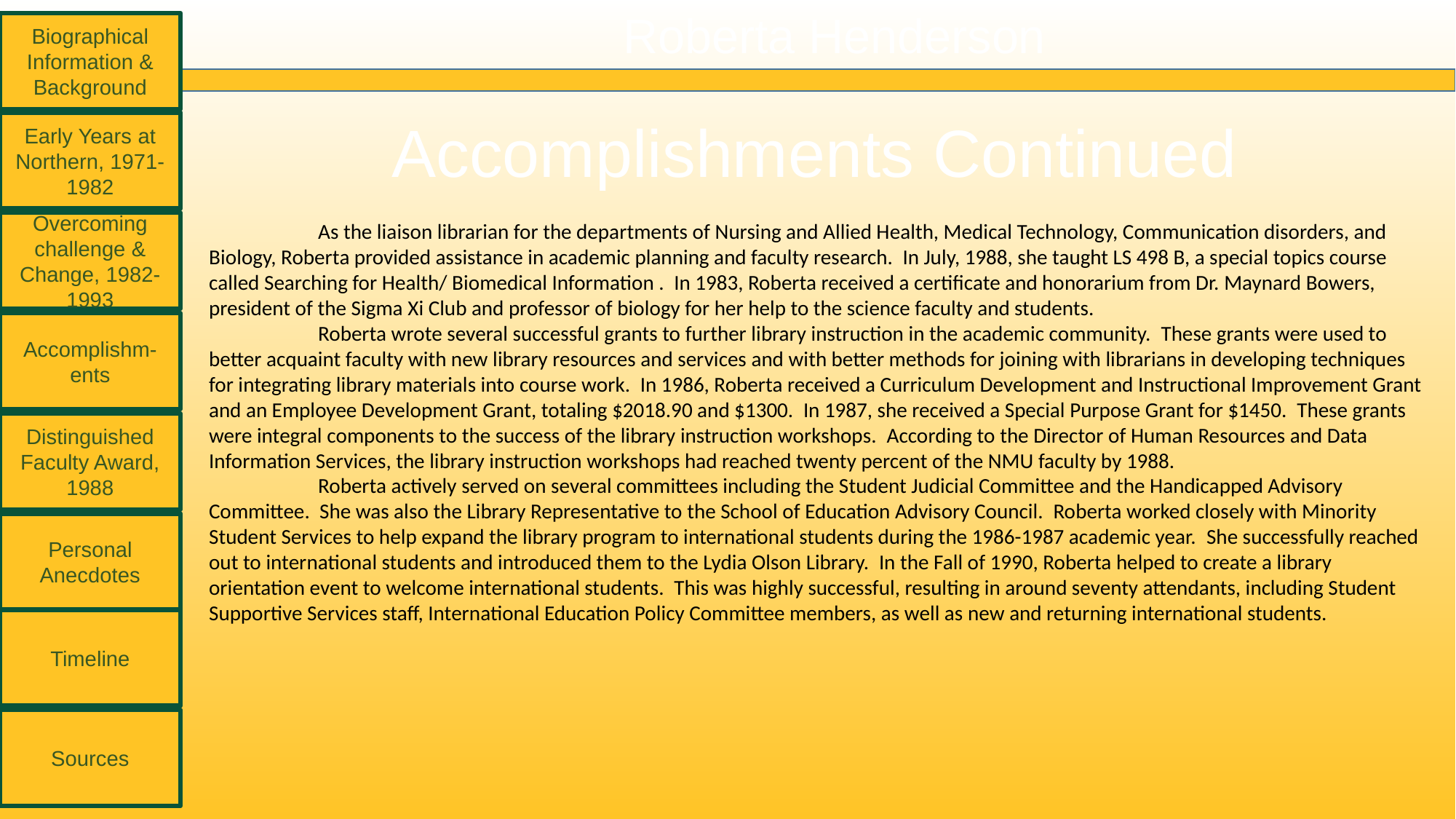

Roberta Henderson

Biographical Information & Background
Early Years at Northern, 1971-1982
Overcoming challenge & Change, 1982-1993
Accomplishm-ents
Distinguished Faculty Award, 1988
Personal Anecdotes
Timeline
Sources

# Accomplishments Continued
	As the liaison librarian for the departments of Nursing and Allied Health, Medical Technology, Communication disorders, and Biology, Roberta provided assistance in academic planning and faculty research.  In July, 1988, she taught LS 498 B, a special topics course called Searching for Health/ Biomedical Information .  In 1983, Roberta received a certificate and honorarium from Dr. Maynard Bowers, president of the Sigma Xi Club and professor of biology for her help to the science faculty and students.
	Roberta wrote several successful grants to further library instruction in the academic community.  These grants were used to better acquaint faculty with new library resources and services and with better methods for joining with librarians in developing techniques for integrating library materials into course work.  In 1986, Roberta received a Curriculum Development and Instructional Improvement Grant and an Employee Development Grant, totaling $2018.90 and $1300.  In 1987, she received a Special Purpose Grant for $1450.  These grants were integral components to the success of the library instruction workshops.  According to the Director of Human Resources and Data Information Services, the library instruction workshops had reached twenty percent of the NMU faculty by 1988.
	Roberta actively served on several committees including the Student Judicial Committee and the Handicapped Advisory Committee.  She was also the Library Representative to the School of Education Advisory Council.  Roberta worked closely with Minority Student Services to help expand the library program to international students during the 1986-1987 academic year.  She successfully reached out to international students and introduced them to the Lydia Olson Library.  In the Fall of 1990, Roberta helped to create a library orientation event to welcome international students.  This was highly successful, resulting in around seventy attendants, including Student Supportive Services staff, International Education Policy Committee members, as well as new and returning international students.